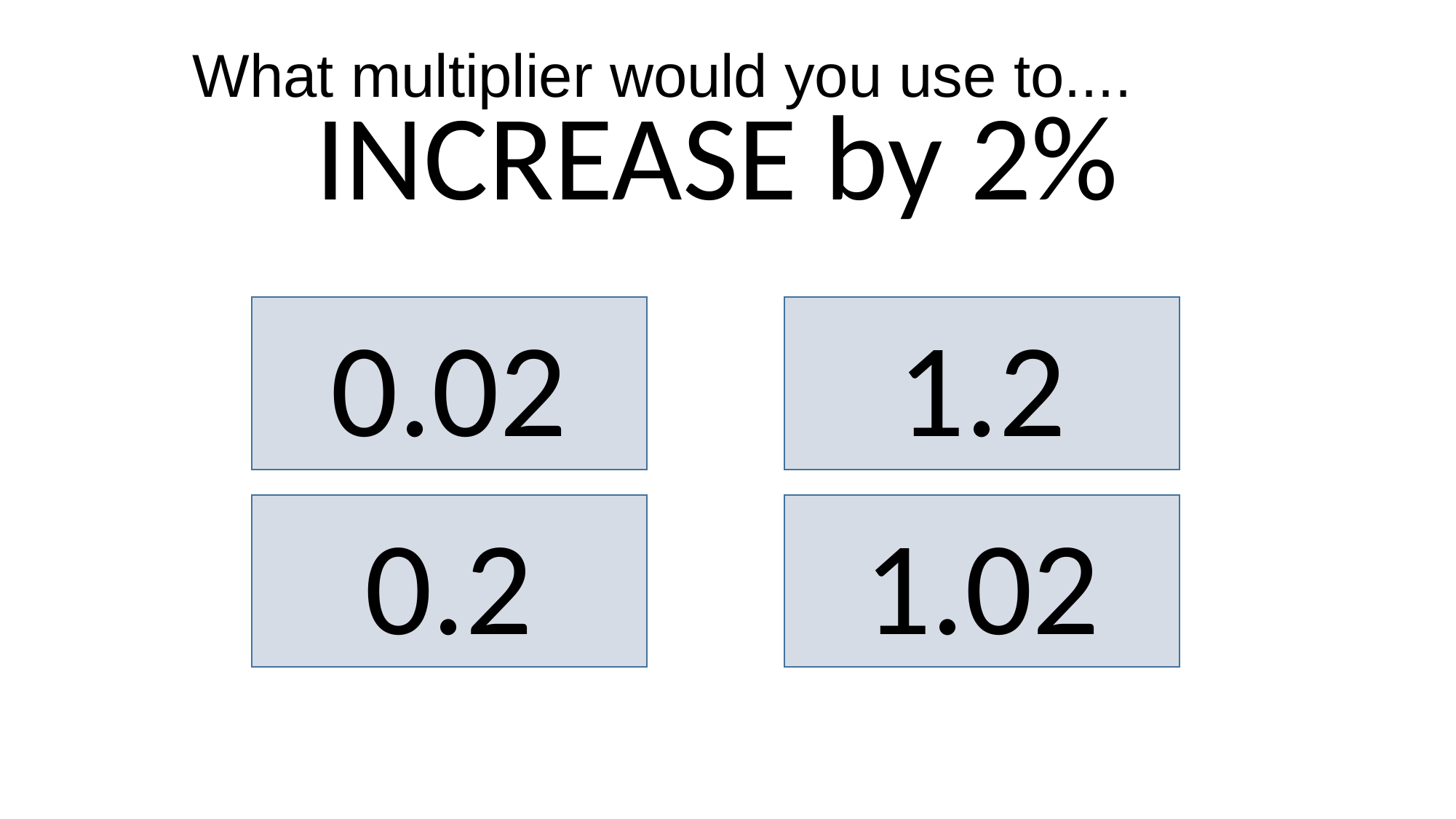

What multiplier would you use to....
INCREASE by 2%
0.02
1.2
0.2
1.02